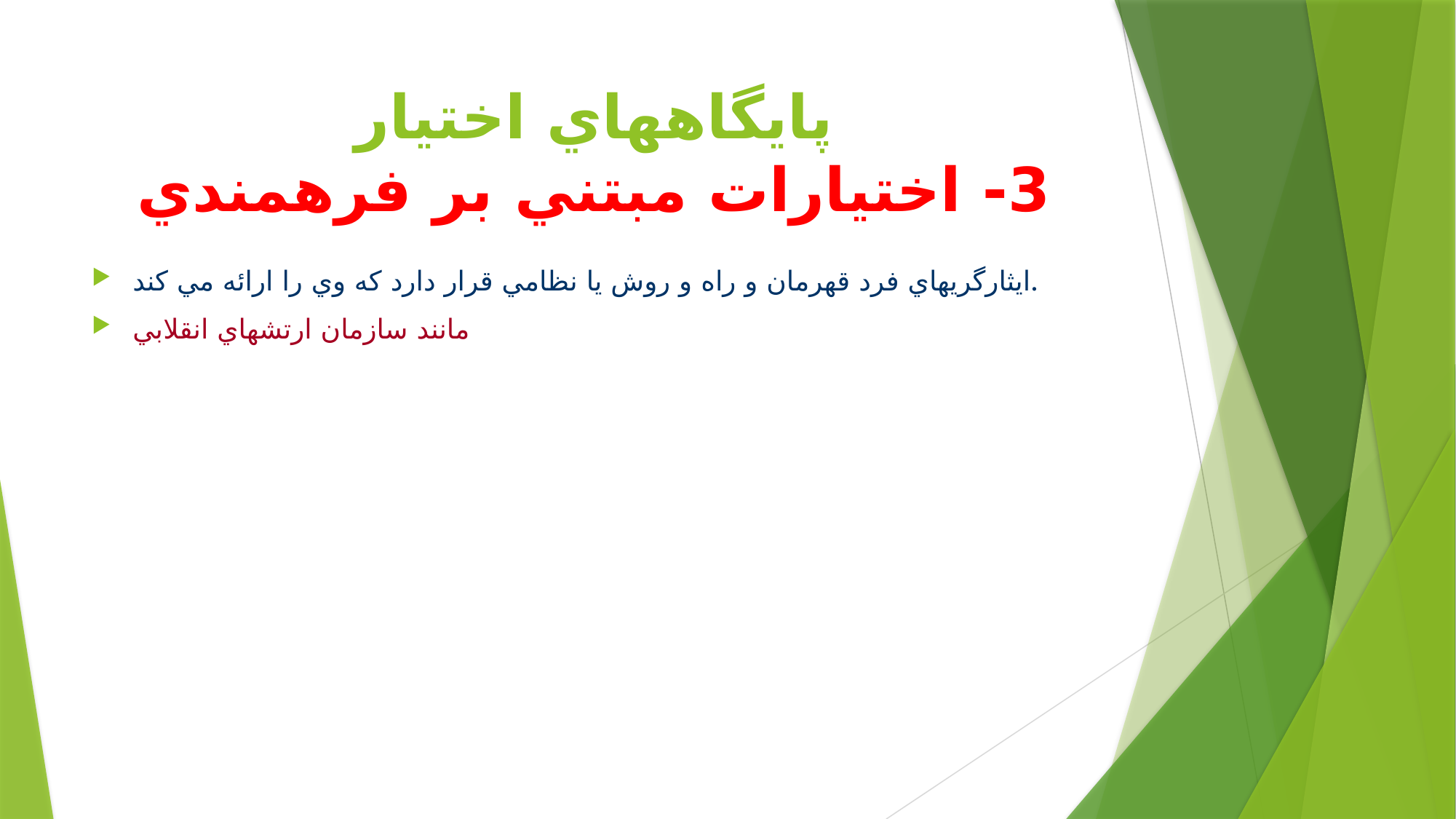

# پايگاههاي اختيار 3- اختيارات مبتني بر فرهمندي
ايثارگريهاي فرد قهرمان و راه و روش يا نظامي قرار دارد كه وي را ارائه مي كند.
مانند سازمان ارتشهاي انقلابي